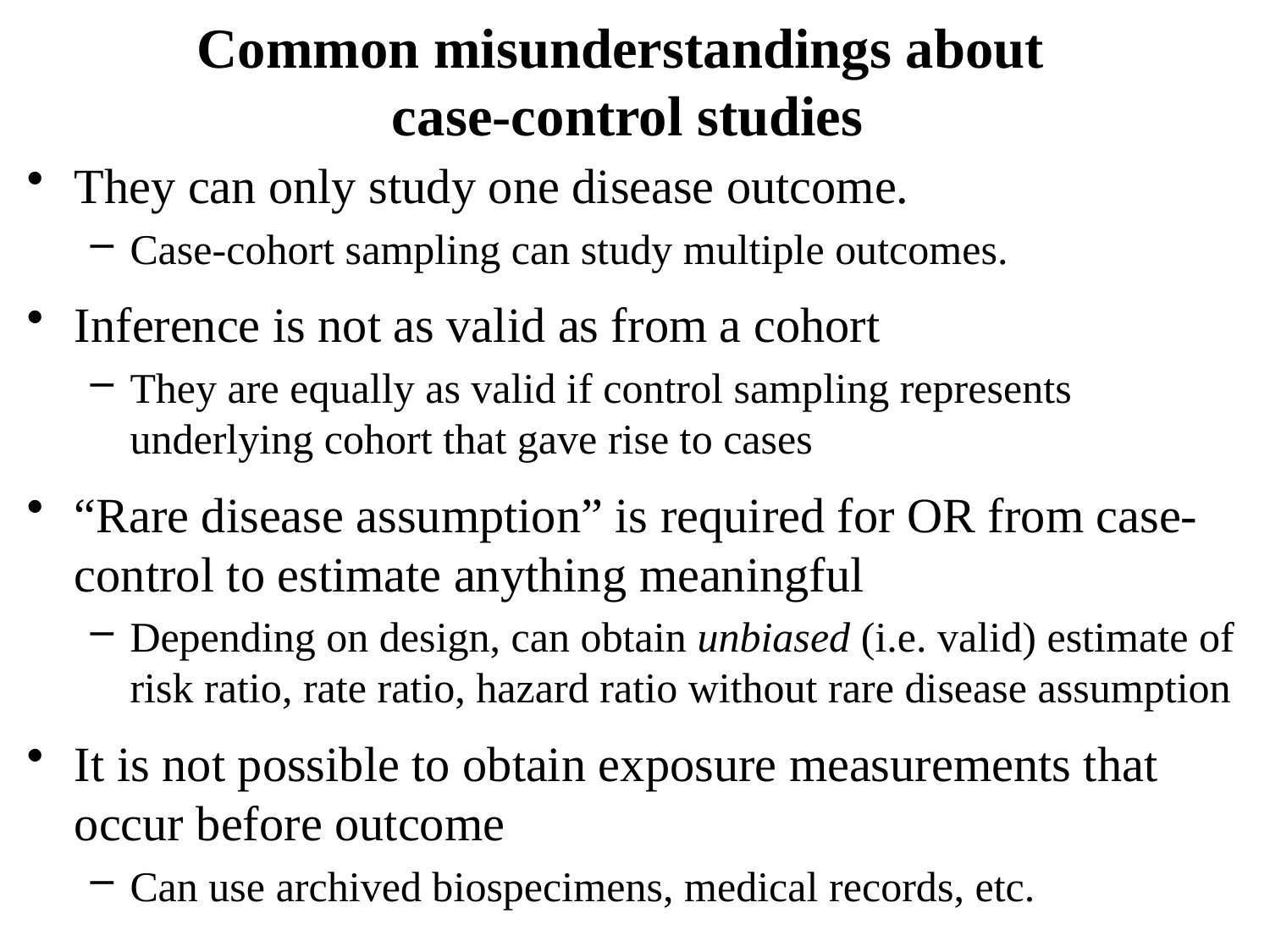

# Common misunderstandings about case-control studies
They can only study one disease outcome.
Case-cohort sampling can study multiple outcomes.
Inference is not as valid as from a cohort
They are equally as valid if control sampling represents underlying cohort that gave rise to cases
“Rare disease assumption” is required for OR from case-control to estimate anything meaningful
Depending on design, can obtain unbiased (i.e. valid) estimate of risk ratio, rate ratio, hazard ratio without rare disease assumption
It is not possible to obtain exposure measurements that occur before outcome
Can use archived biospecimens, medical records, etc.